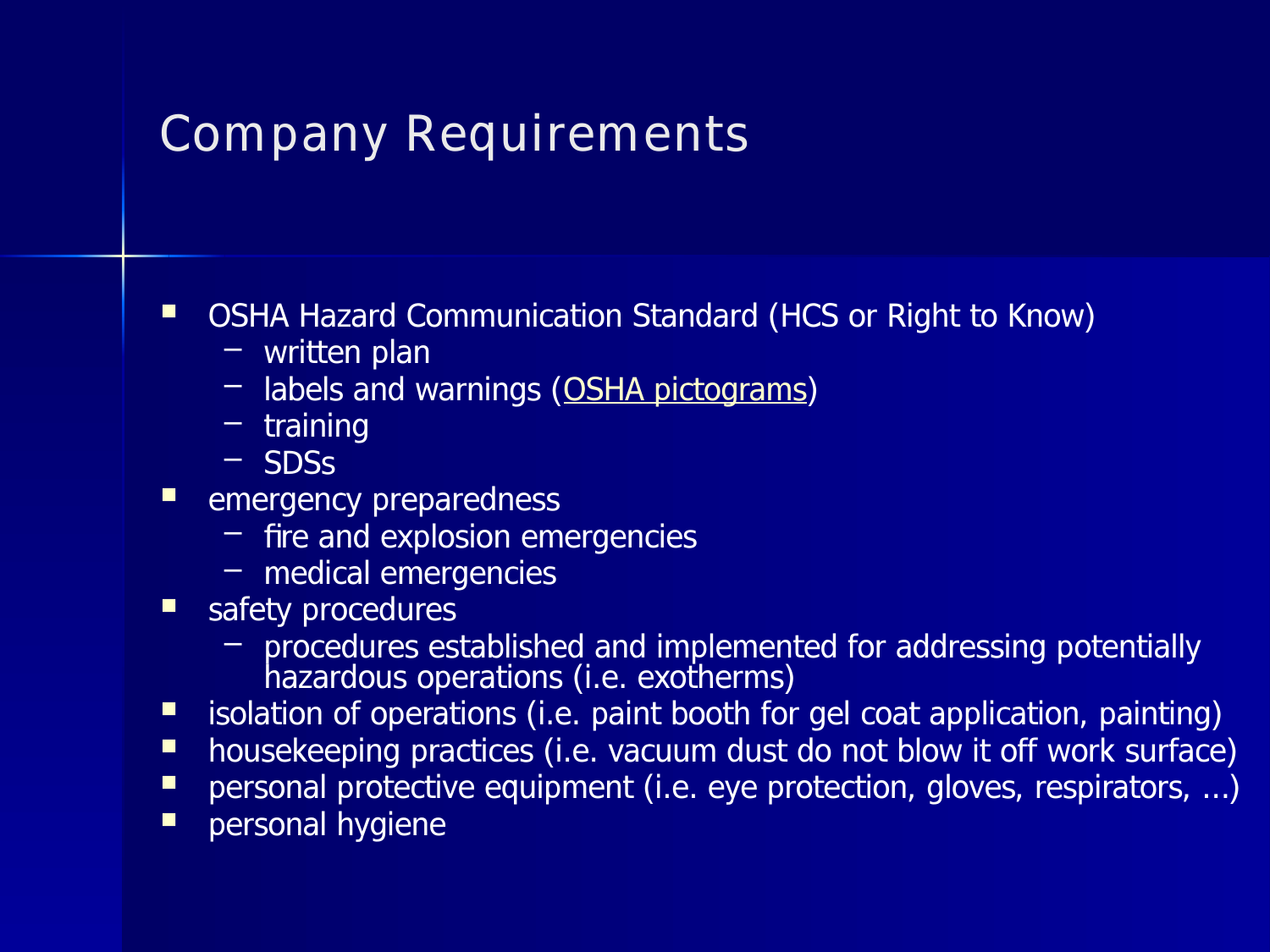

# Company Requirements
OSHA Hazard Communication Standard (HCS or Right to Know)
written plan
labels and warnings (OSHA pictograms)
training
SDSs
emergency preparedness
fire and explosion emergencies
medical emergencies
safety procedures
procedures established and implemented for addressing potentially hazardous operations (i.e. exotherms)
isolation of operations (i.e. paint booth for gel coat application, painting)
housekeeping practices (i.e. vacuum dust do not blow it off work surface)
personal protective equipment (i.e. eye protection, gloves, respirators, ...)
personal hygiene